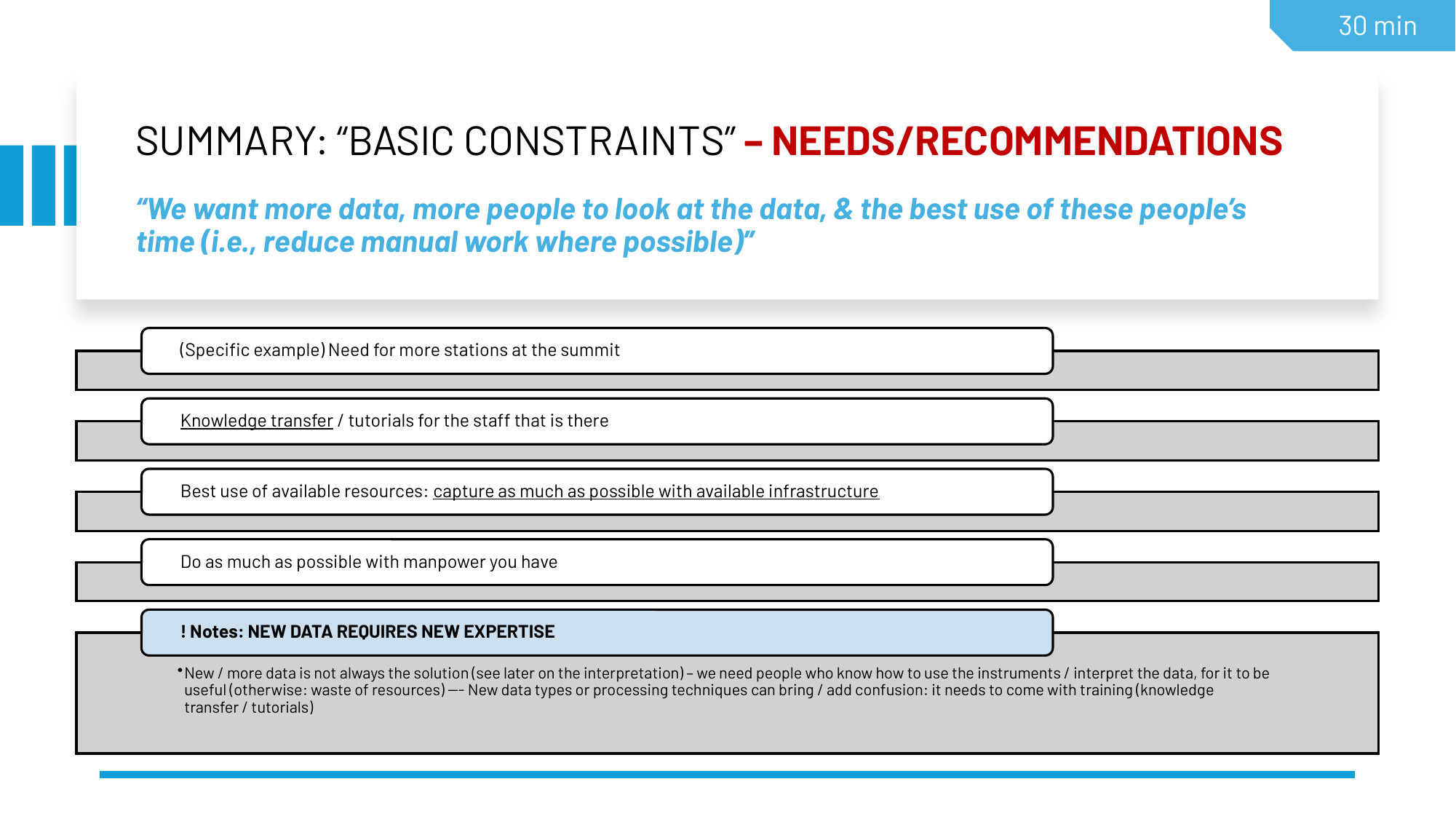

30 min

# SUMMARY: “BASIC CONSTRAINTS” – NEEDS/RECOMMENDATIONS “We want more data, more people to look at the data, & the best use of these people’s time (i.e., reduce manual work where possible)”

(Specific example) Need for more stations at the summit
Knowledge transfer / tutorials for the staff that is there
Best use of available resources: capture as much as possible with available infrastructure

Do as much as possible with manpower you have
New / more data is not always the solution (see later on the interpretation) – we need people who know how to use the instruments / interpret the data, for it to be useful (otherwise: waste of resources) --- New data types or processing techniques can bring / add confusion: it needs to come with training (knowledge transfer / tutorials)
! Notes: NEW DATA REQUIRES NEW EXPERTISE